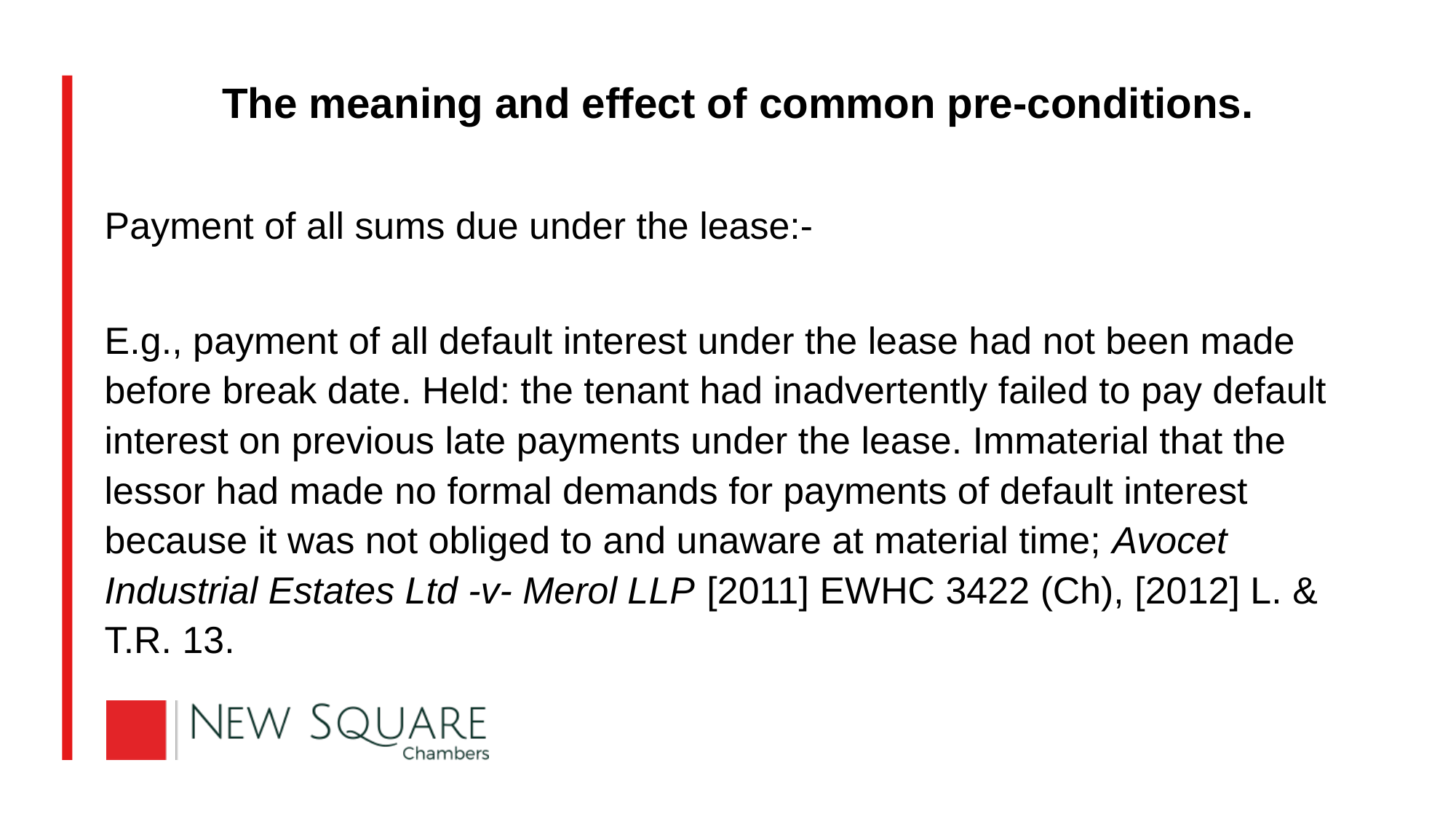

# The meaning and effect of common pre-conditions.
Payment of all sums due under the lease:-

E.g., payment of all default interest under the lease had not been made before break date. Held: the tenant had inadvertently failed to pay default interest on previous late payments under the lease. Immaterial that the lessor had made no formal demands for payments of default interest because it was not obliged to and unaware at material time; Avocet Industrial Estates Ltd -v- Merol LLP [2011] EWHC 3422 (Ch), [2012] L. & T.R. 13.